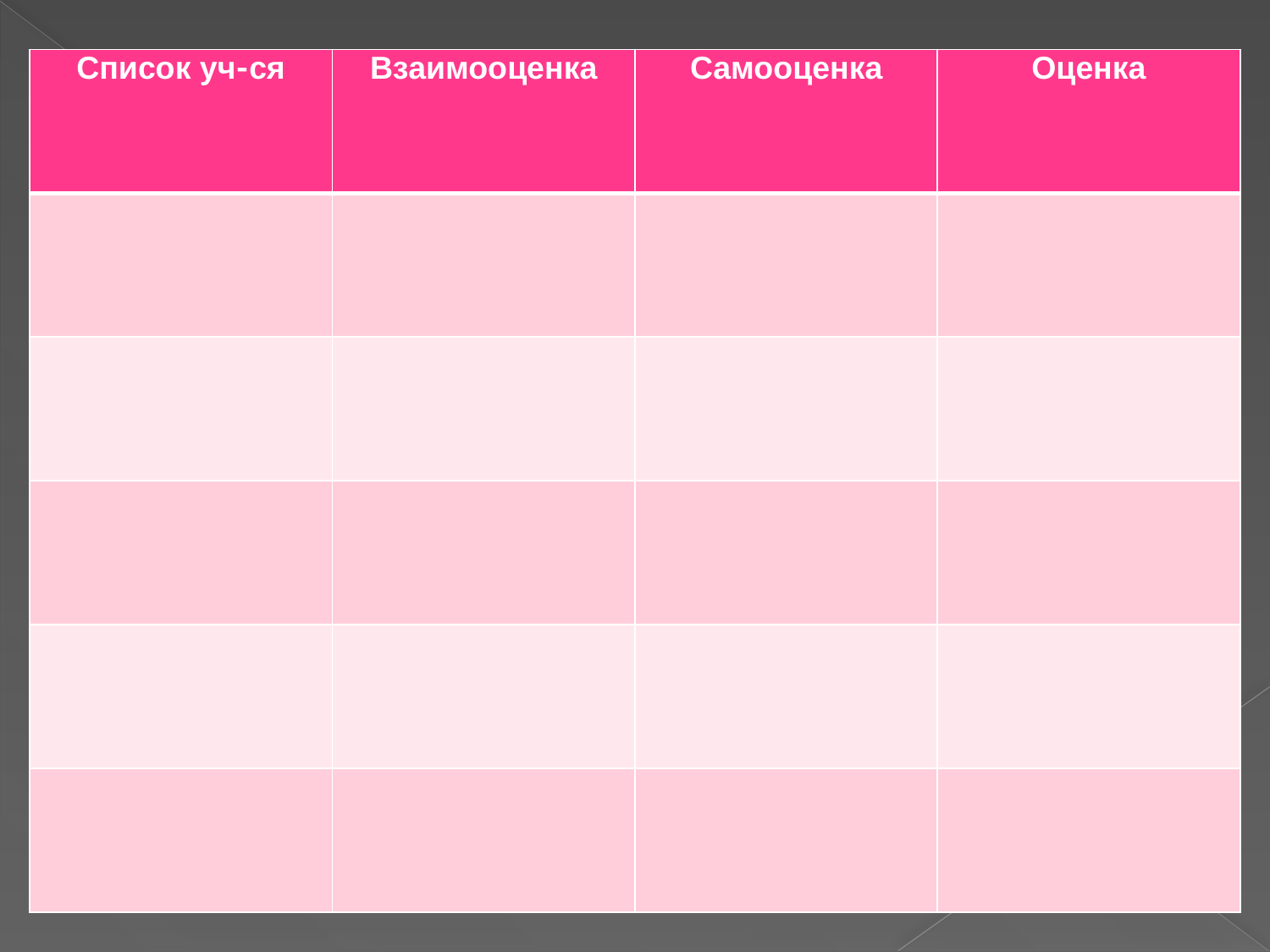

| Список уч-ся | Взаимооценка | Самооценка | Оценка |
| --- | --- | --- | --- |
|  |  |  |  |
|  |  |  |  |
|  |  |  |  |
|  |  |  |  |
|  |  |  |  |